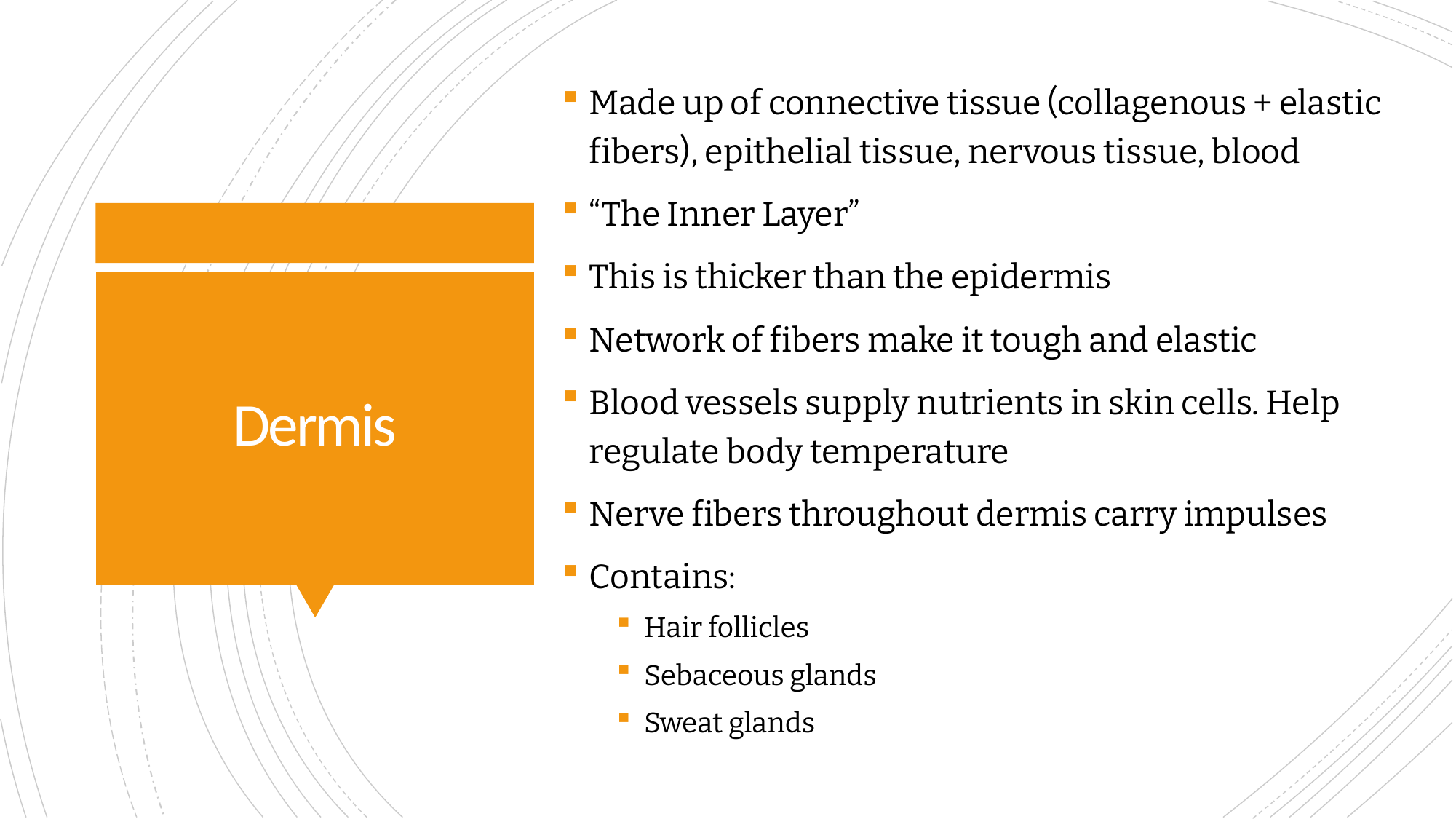

Made up of connective tissue (collagenous + elastic fibers), epithelial tissue, nervous tissue, blood
“The Inner Layer”
This is thicker than the epidermis
Network of fibers make it tough and elastic
Blood vessels supply nutrients in skin cells. Help regulate body temperature
Nerve fibers throughout dermis carry impulses
Contains:
Hair follicles
Sebaceous glands
Sweat glands
# Dermis